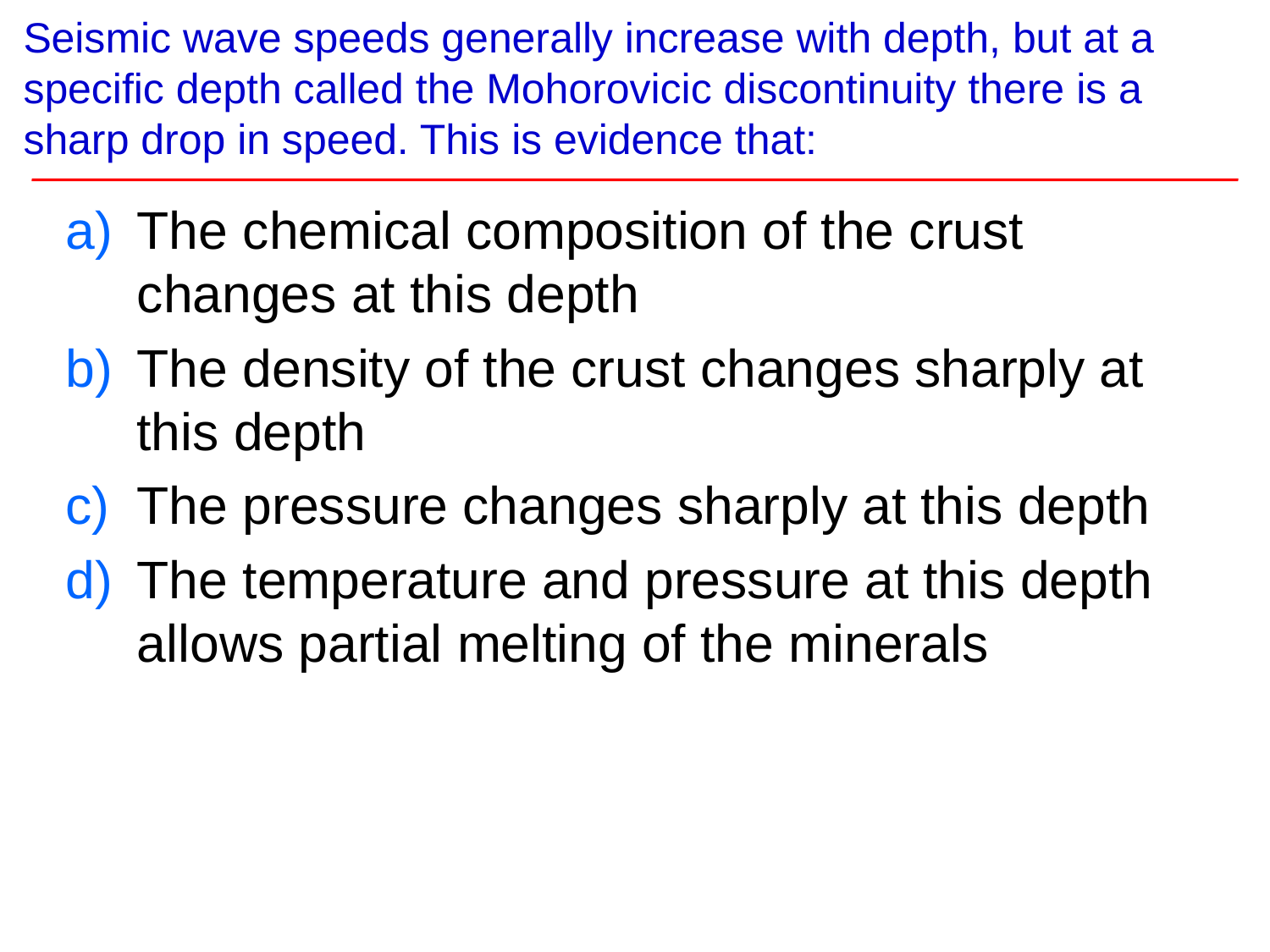

# Seismic wave speeds generally increase with depth, but at a specific depth called the Mohorovicic discontinuity there is a sharp drop in speed. This is evidence that:
The chemical composition of the crust changes at this depth
The density of the crust changes sharply at this depth
The pressure changes sharply at this depth
The temperature and pressure at this depth allows partial melting of the minerals